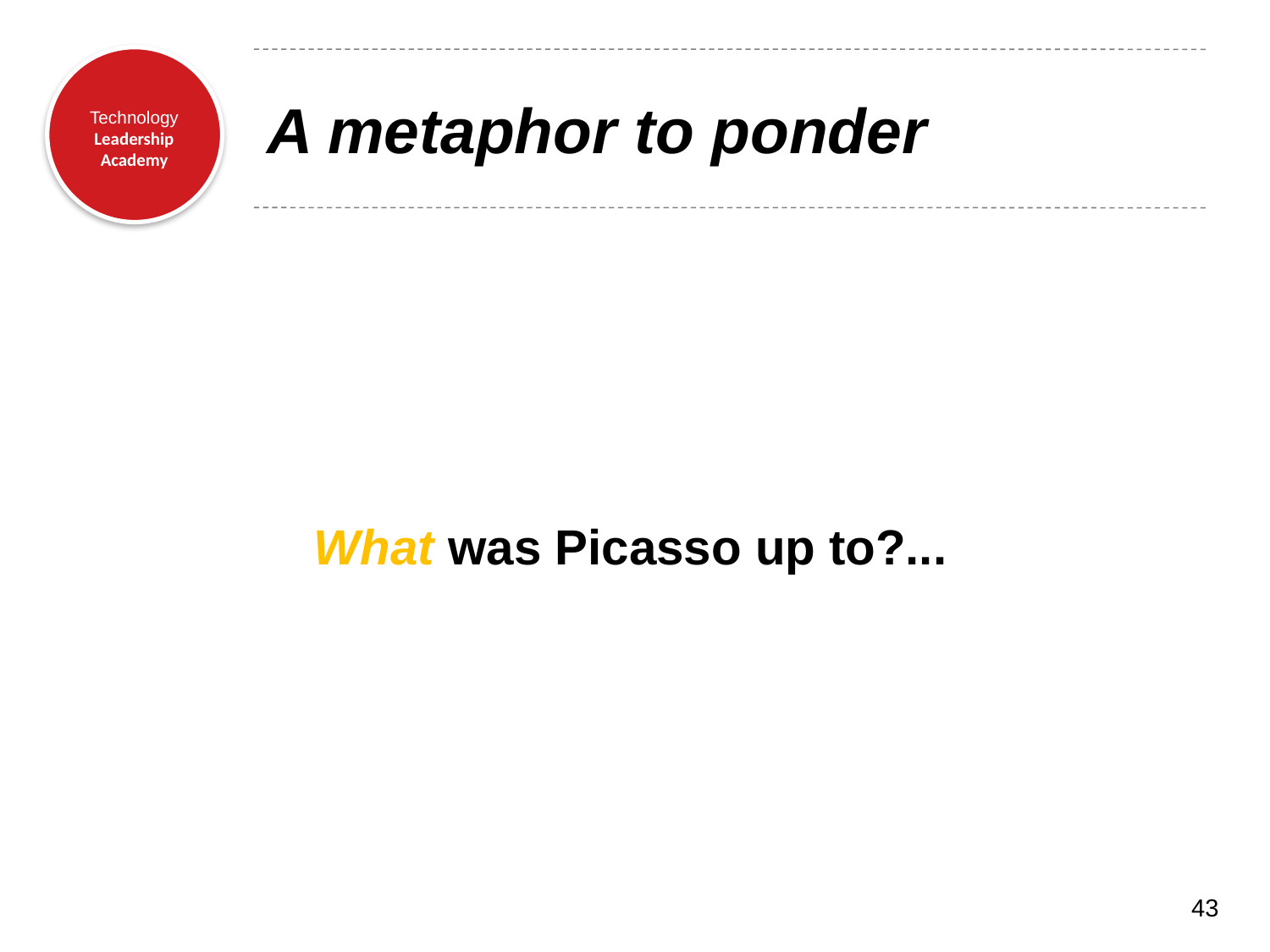

# A metaphor to ponder

What was Picasso up to?...
43